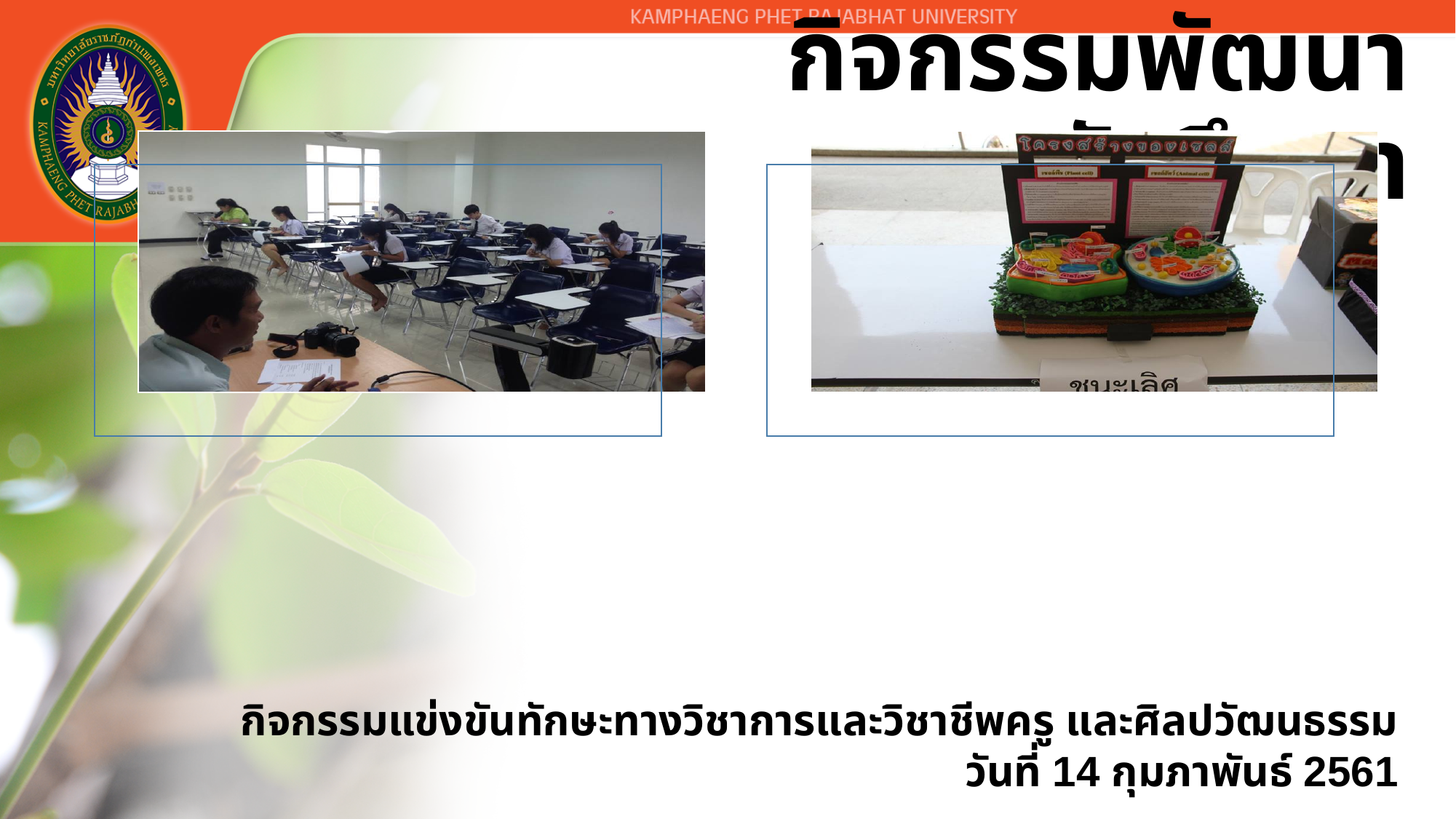

# กิจกรรมพัฒนานักศึกษา

กิจกรรมแข่งขันทักษะทางวิชาการและวิชาชีพครู และศิลปวัฒนธรรม วันที่ 14 กุมภาพันธ์ 2561